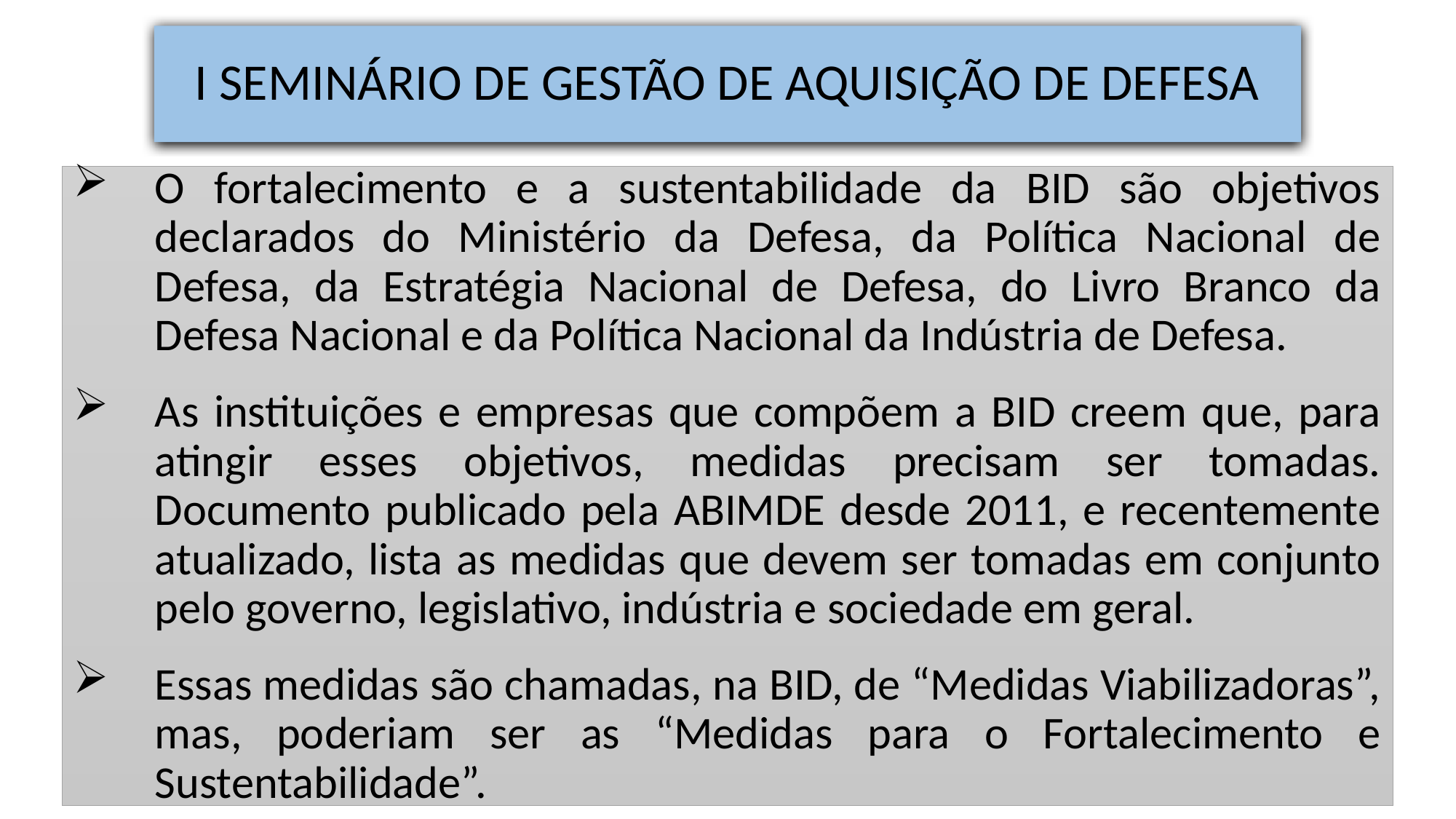

# I SEMINÁRIO DE GESTÃO DE AQUISIÇÃO DE DEFESA
O fortalecimento e a sustentabilidade da BID são objetivos declarados do Ministério da Defesa, da Política Nacional de Defesa, da Estratégia Nacional de Defesa, do Livro Branco da Defesa Nacional e da Política Nacional da Indústria de Defesa.
As instituições e empresas que compõem a BID creem que, para atingir esses objetivos, medidas precisam ser tomadas. Documento publicado pela ABIMDE desde 2011, e recentemente atualizado, lista as medidas que devem ser tomadas em conjunto pelo governo, legislativo, indústria e sociedade em geral.
Essas medidas são chamadas, na BID, de “Medidas Viabilizadoras”, mas, poderiam ser as “Medidas para o Fortalecimento e Sustentabilidade”.